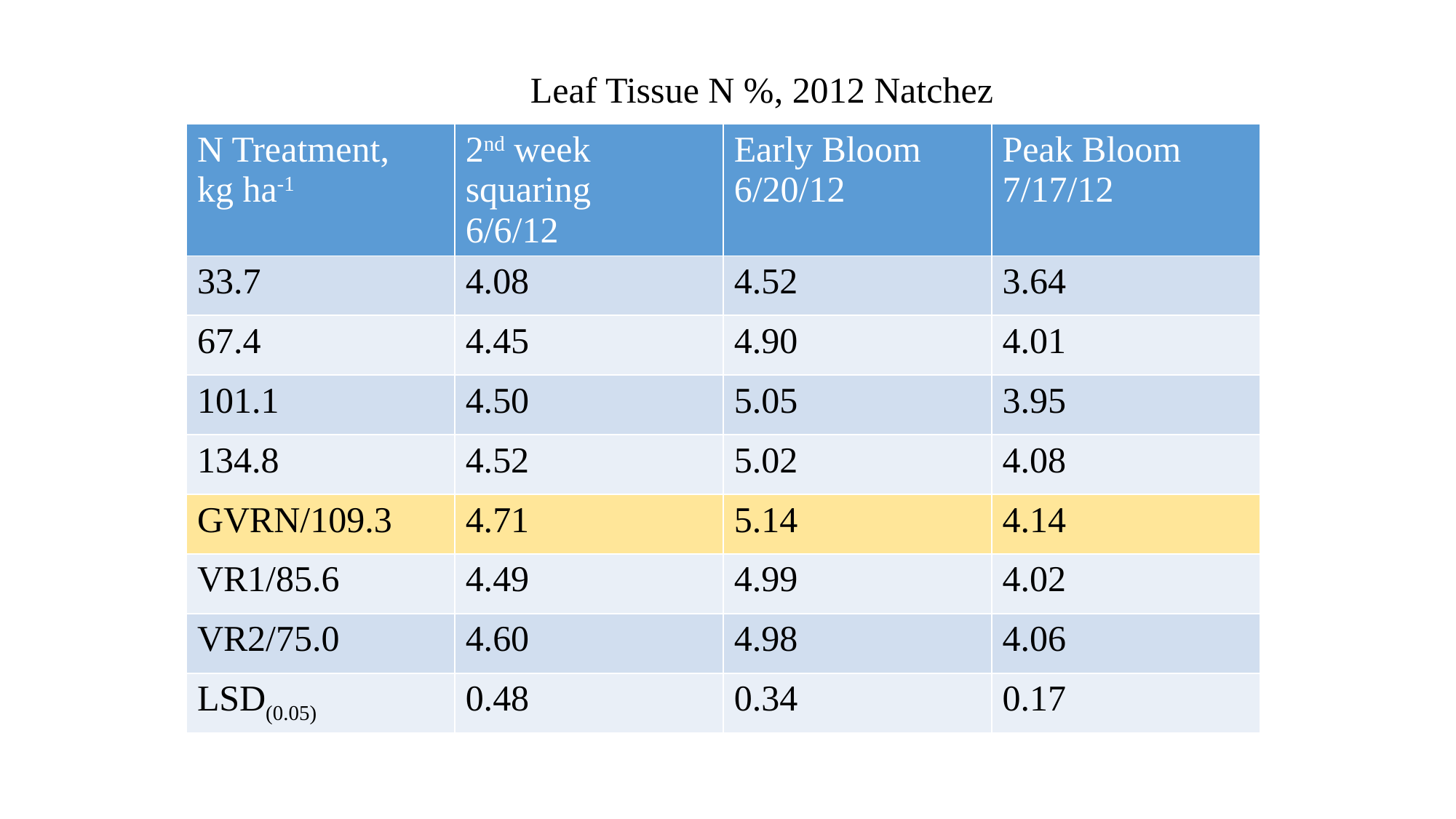

Leaf Tissue N %, 2012 Natchez
| N Treatment, kg ha-1 | 2nd week squaring 6/6/12 | Early Bloom 6/20/12 | Peak Bloom 7/17/12 |
| --- | --- | --- | --- |
| 33.7 | 4.08 | 4.52 | 3.64 |
| 67.4 | 4.45 | 4.90 | 4.01 |
| 101.1 | 4.50 | 5.05 | 3.95 |
| 134.8 | 4.52 | 5.02 | 4.08 |
| GVRN/109.3 | 4.71 | 5.14 | 4.14 |
| VR1/85.6 | 4.49 | 4.99 | 4.02 |
| VR2/75.0 | 4.60 | 4.98 | 4.06 |
| LSD(0.05) | 0.48 | 0.34 | 0.17 |